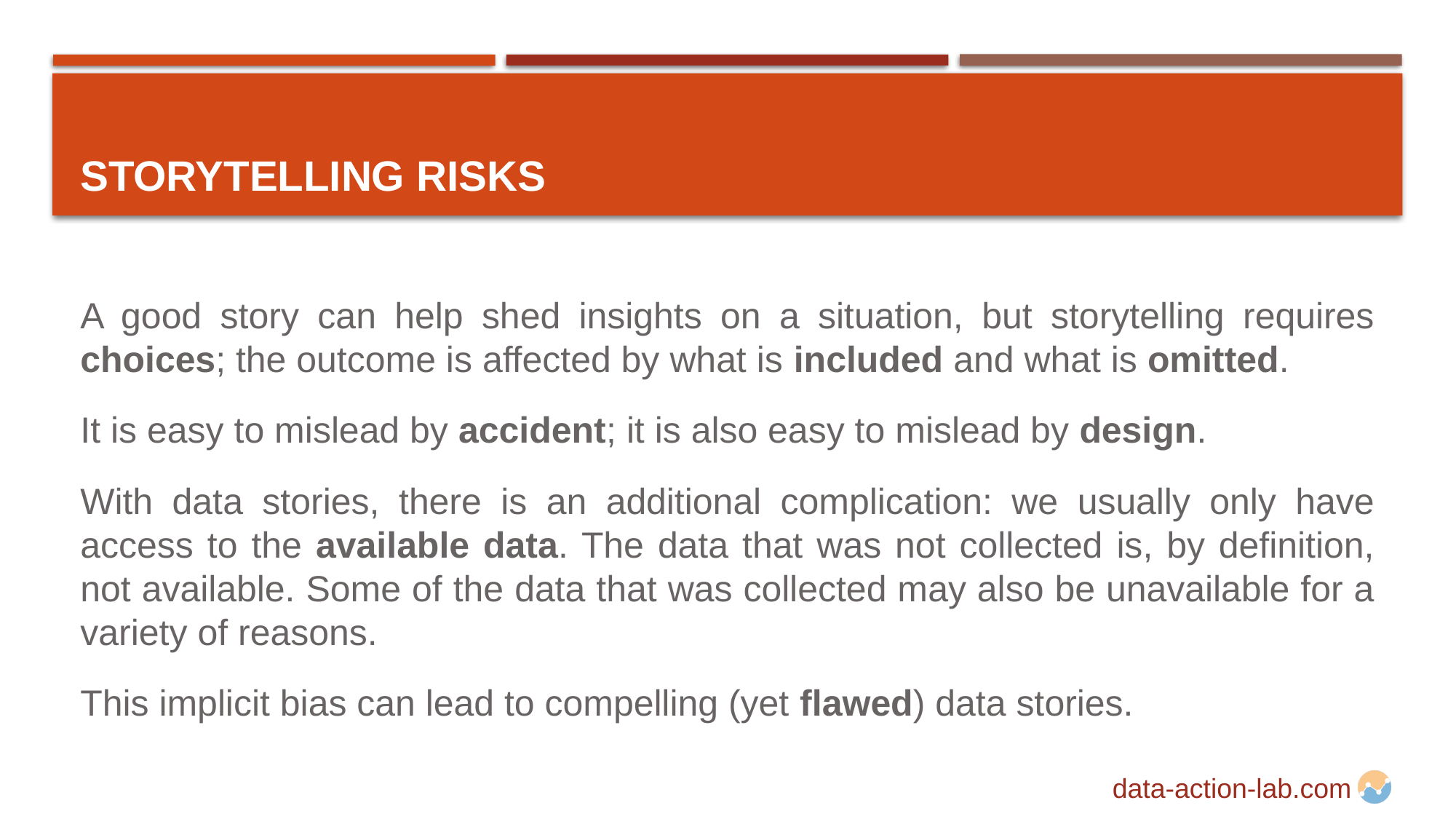

# Storytelling Risks
A good story can help shed insights on a situation, but storytelling requires choices; the outcome is affected by what is included and what is omitted.
It is easy to mislead by accident; it is also easy to mislead by design.
With data stories, there is an additional complication: we usually only have access to the available data. The data that was not collected is, by definition, not available. Some of the data that was collected may also be unavailable for a variety of reasons.
This implicit bias can lead to compelling (yet flawed) data stories.